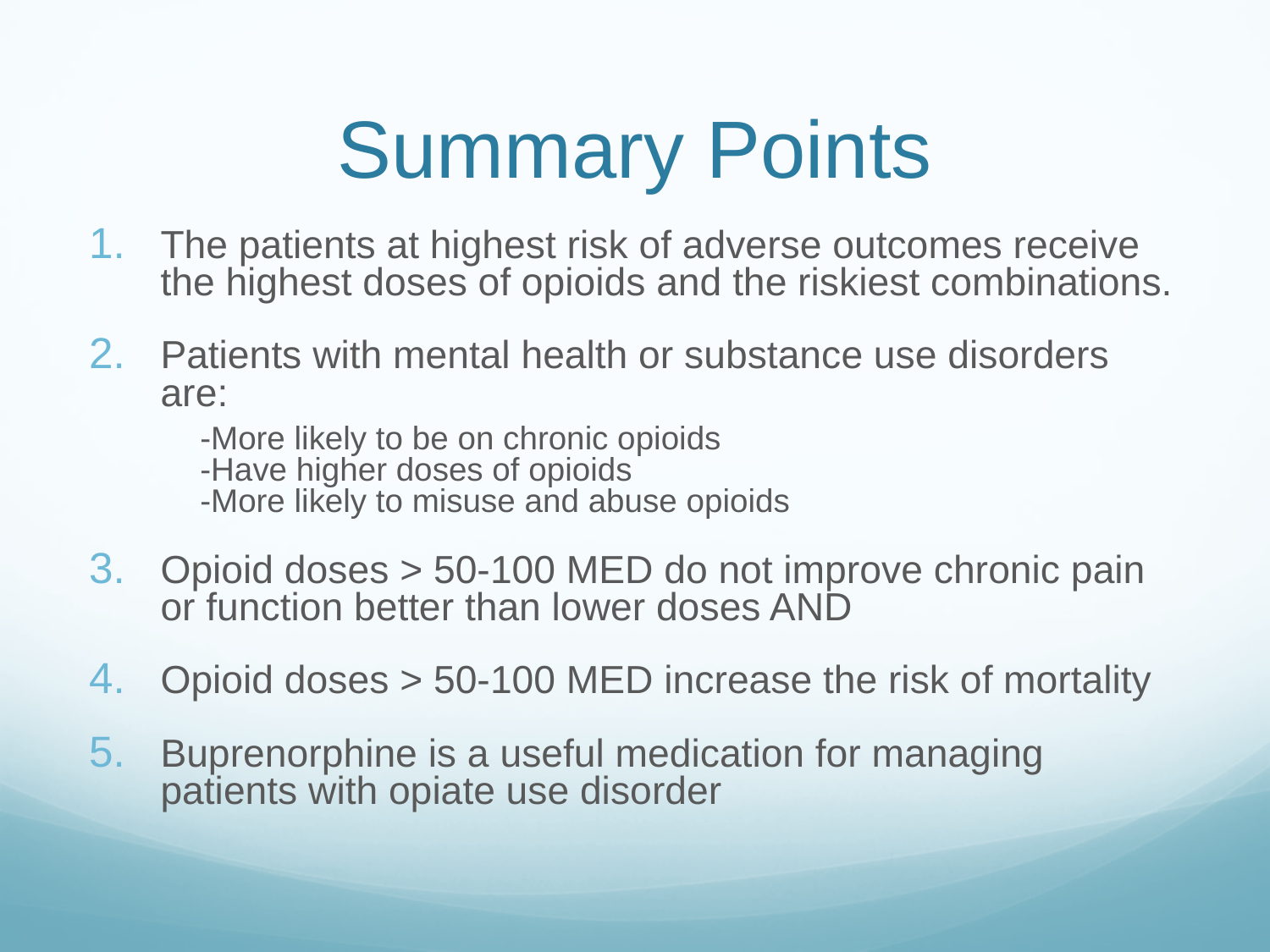

# Summary Points
The patients at highest risk of adverse outcomes receive the highest doses of opioids and the riskiest combinations.
Patients with mental health or substance use disorders are:
-More likely to be on chronic opioids
-Have higher doses of opioids
-More likely to misuse and abuse opioids
Opioid doses > 50-100 MED do not improve chronic pain or function better than lower doses AND
Opioid doses > 50-100 MED increase the risk of mortality
Buprenorphine is a useful medication for managing patients with opiate use disorder